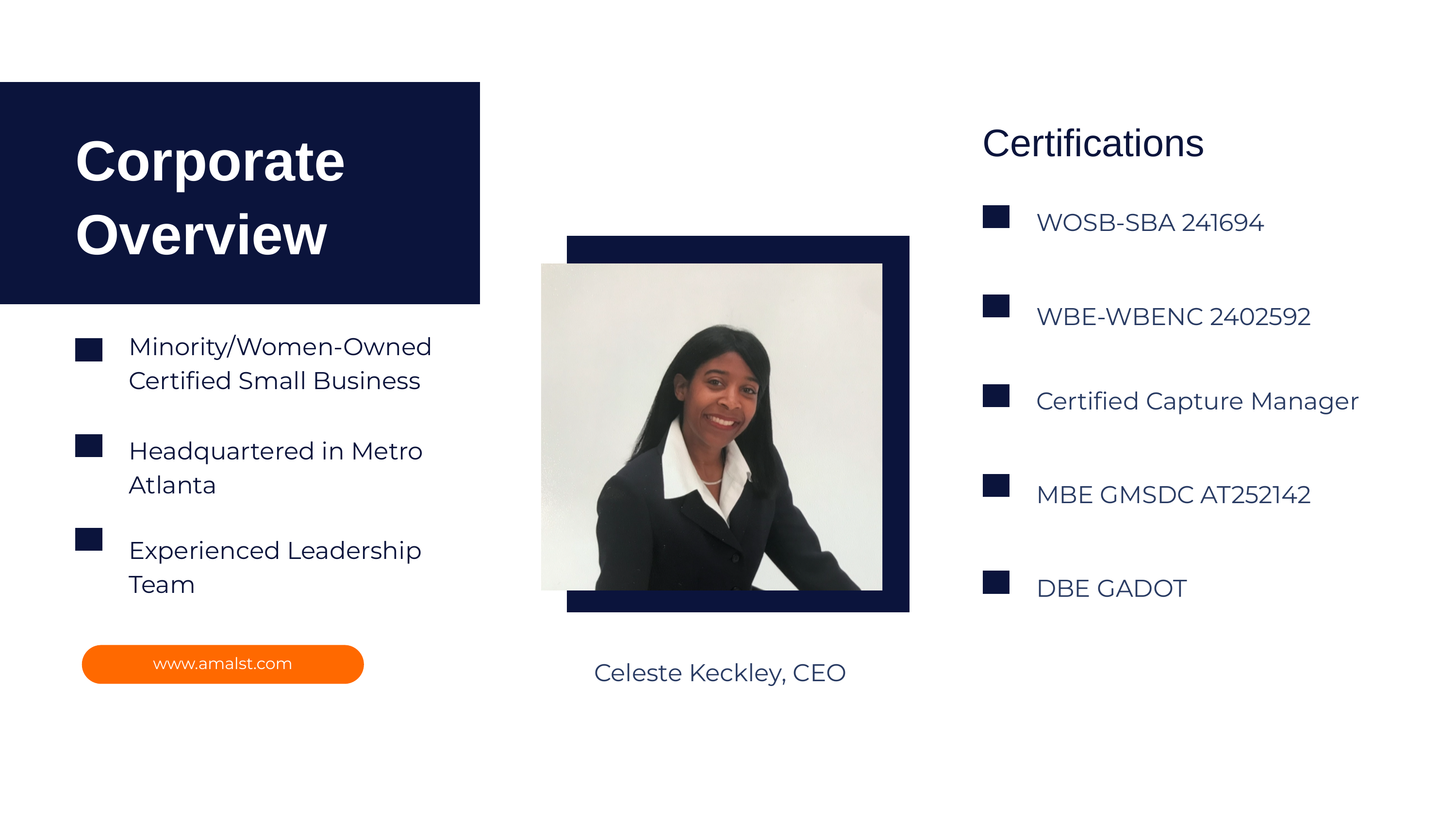

Certifications
Corporate Overview
WOSB-SBA 241694

WBE-WBENC 2402592

Minority/Women-Owned Certified Small Business

Certified Capture Manager

Headquartered in Metro Atlanta

MBE GMSDC AT252142

Experienced Leadership Team
DBE GADOT

www.amalst.com
Celeste Keckley, CEO